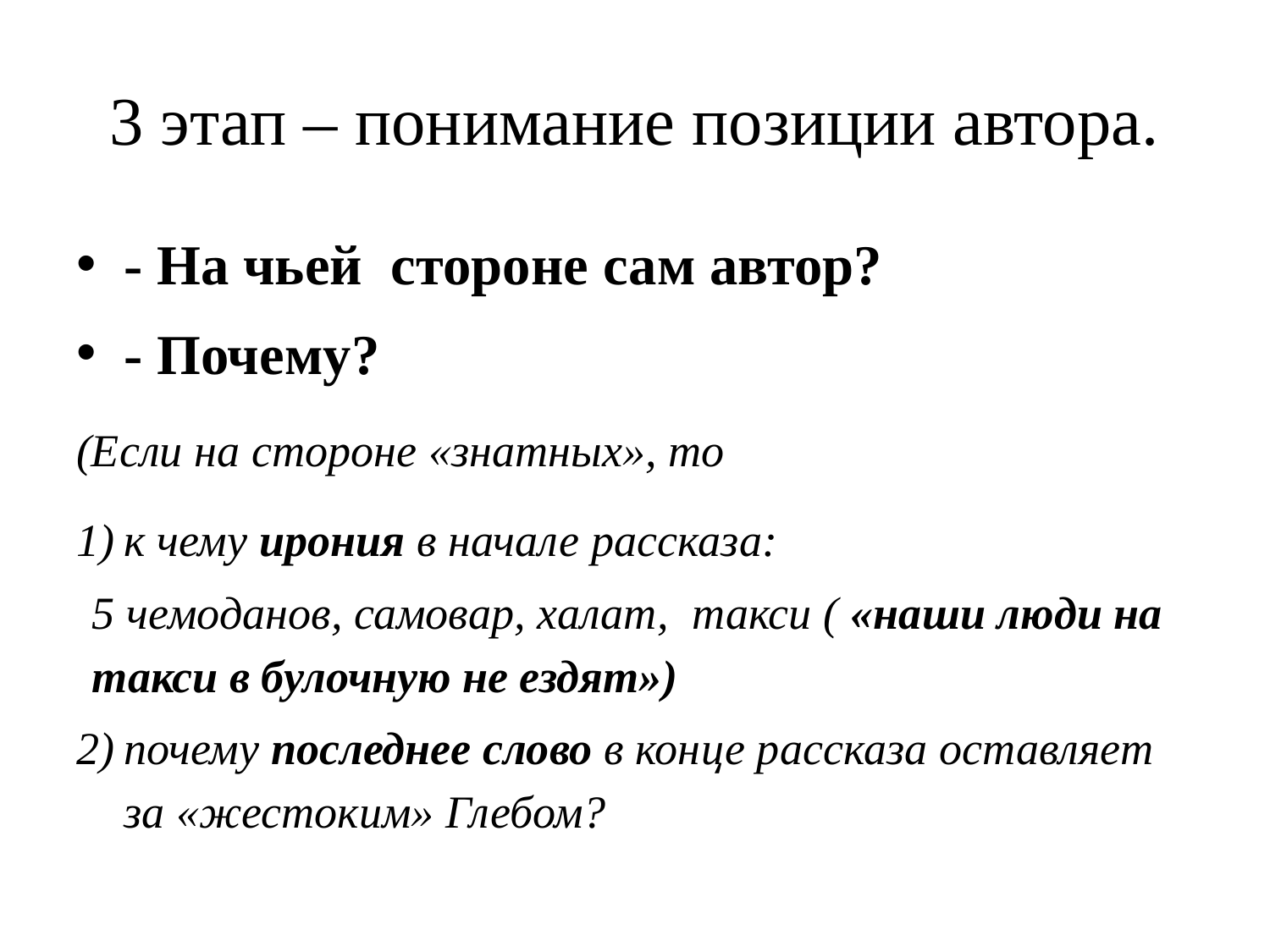

# 3 этап – понимание позиции автора.
- На чьей  стороне сам автор?
- Почему?
(Если на стороне «знатных», то
к чему ирония в начале рассказа:
5 чемоданов, самовар, халат,  такси ( «наши люди на такси в булочную не ездят»)
почему последнее слово в конце рассказа оставляет за «жестоким» Глебом?